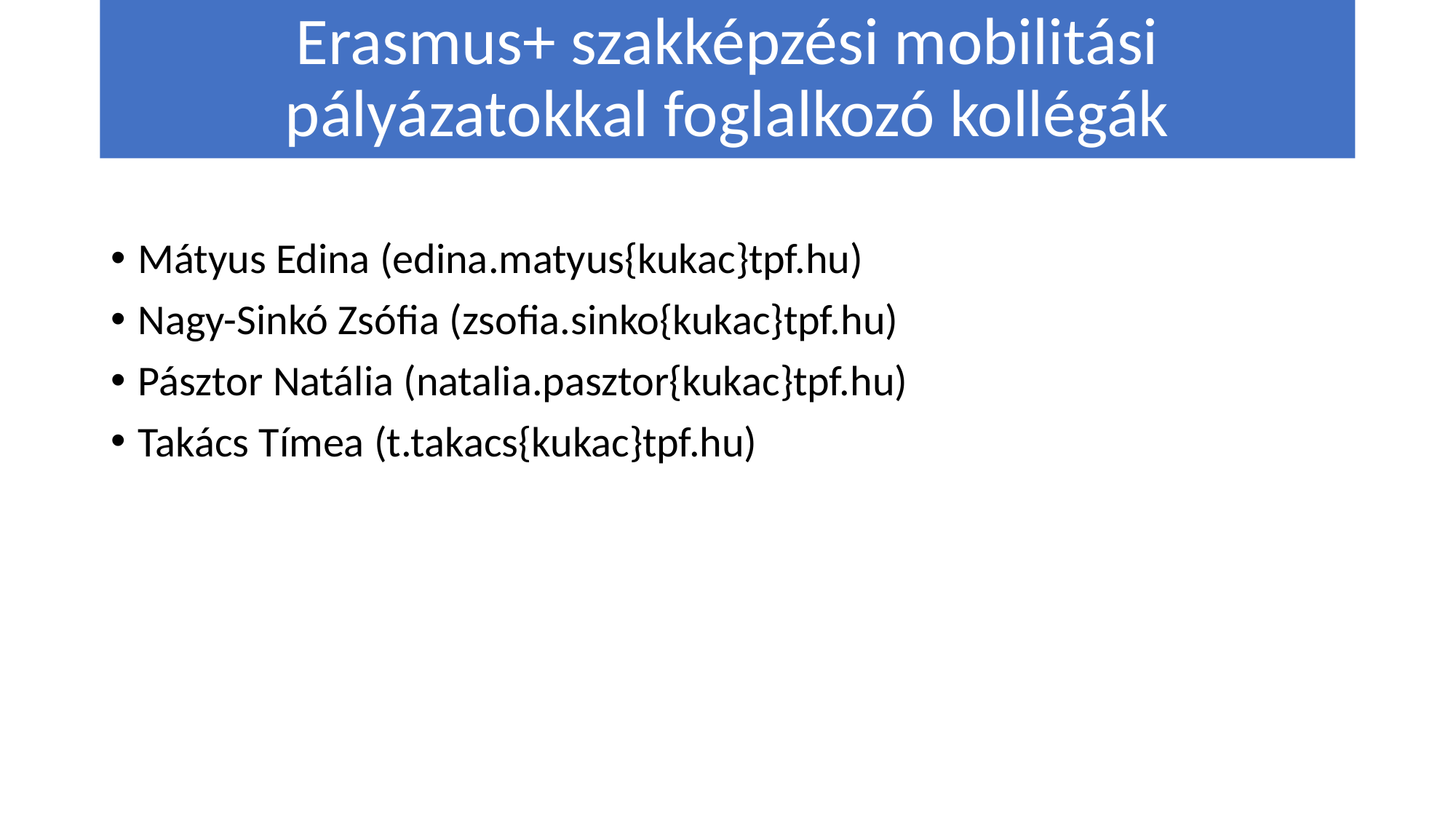

# Erasmus+ szakképzési mobilitási pályázatokkal foglalkozó kollégák
Mátyus Edina (edina.matyus{kukac}tpf.hu)
Nagy-Sinkó Zsófia (zsofia.sinko{kukac}tpf.hu)
Pásztor Natália (natalia.pasztor{kukac}tpf.hu)
Takács Tímea (t.takacs{kukac}tpf.hu)